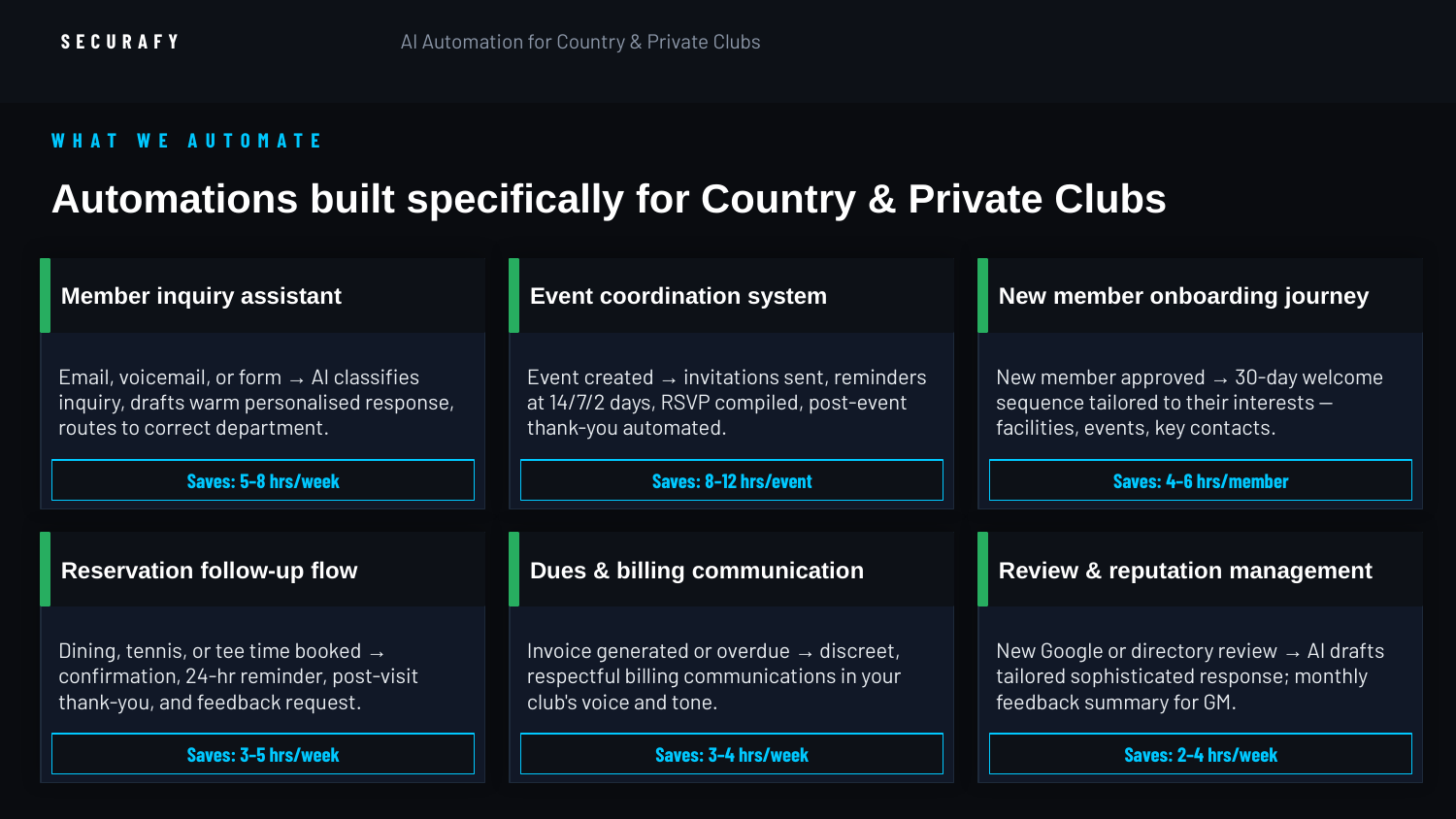

SECURAFY
AI Automation for Country & Private Clubs

WHAT WE AUTOMATE
Automations built specifically for Country & Private Clubs

Member inquiry assistant
Event coordination system
New member onboarding journey
Email, voicemail, or form → AI classifies inquiry, drafts warm personalised response, routes to correct department.
Event created → invitations sent, reminders at 14/7/2 days, RSVP compiled, post-event thank-you automated.
New member approved → 30-day welcome sequence tailored to their interests — facilities, events, key contacts.

Saves: 5–8 hrs/week

Saves: 8–12 hrs/event

Saves: 4–6 hrs/member

Reservation follow-up flow
Dues & billing communication
Review & reputation management
Dining, tennis, or tee time booked → confirmation, 24-hr reminder, post-visit thank-you, and feedback request.
Invoice generated or overdue → discreet, respectful billing communications in your club's voice and tone.
New Google or directory review → AI drafts tailored sophisticated response; monthly feedback summary for GM.

Saves: 3–5 hrs/week

Saves: 3–4 hrs/week

Saves: 2–4 hrs/week